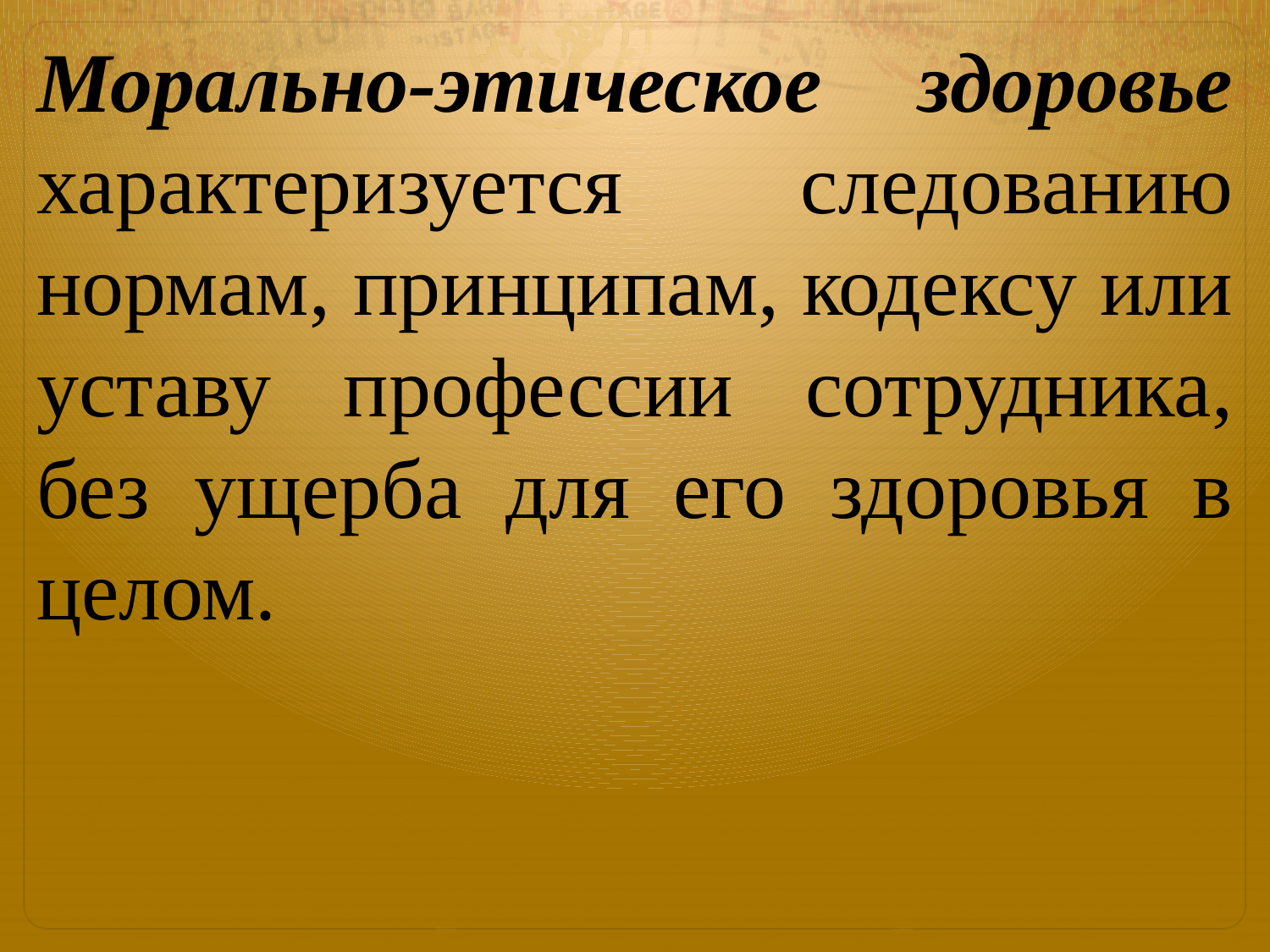

Морально-этическое здоровье характеризуется следованию нормам, принципам, кодексу или уставу профессии сотрудника, без ущерба для его здоровья в целом.